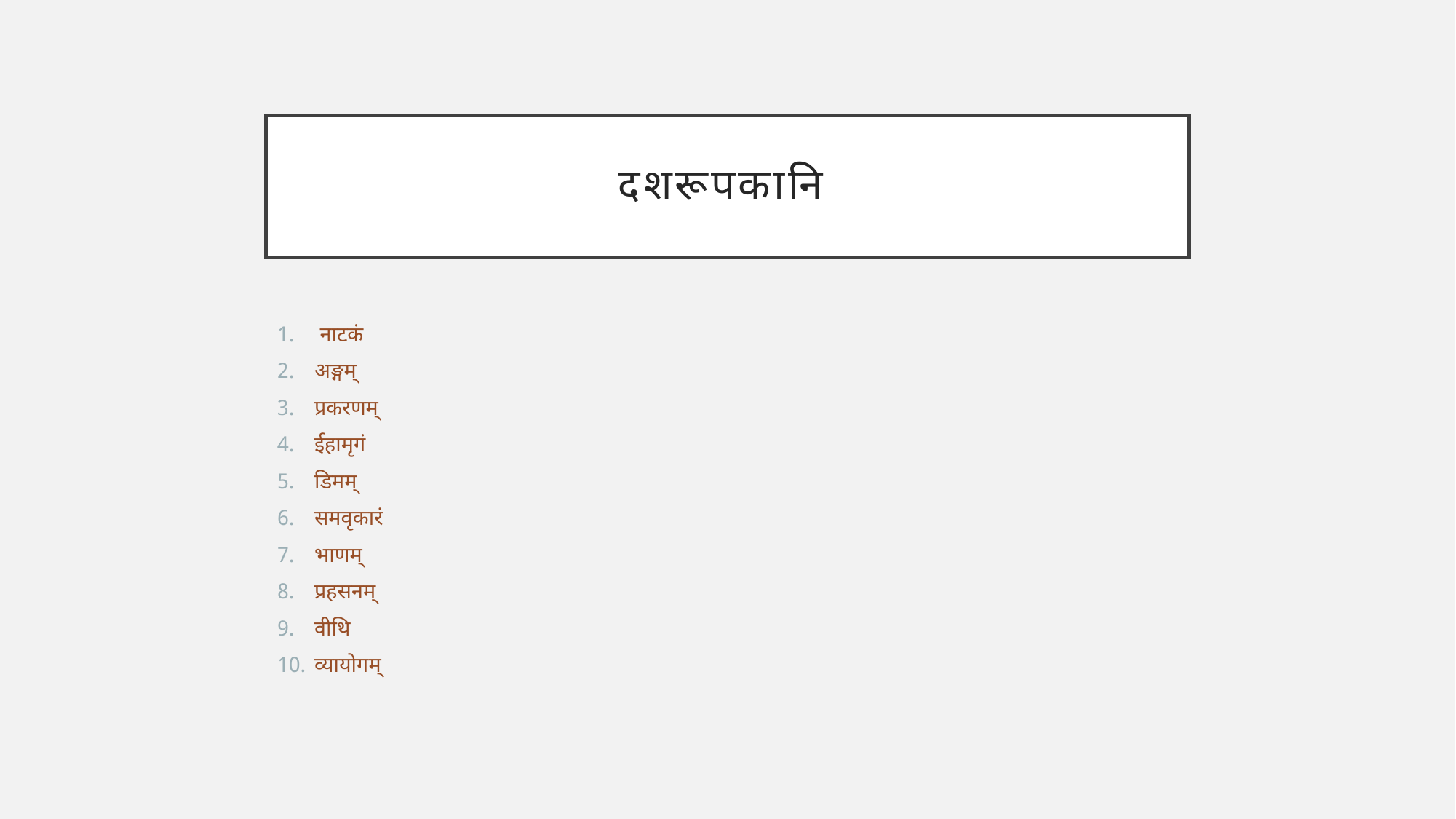

# दशरूपकानि
 नाटकं
अङ्गम्
प्रकरणम्
ईहामृगं
डिमम्
समवृकारं
भाणम्
प्रहसनम्
वीथि
व्यायोगम्